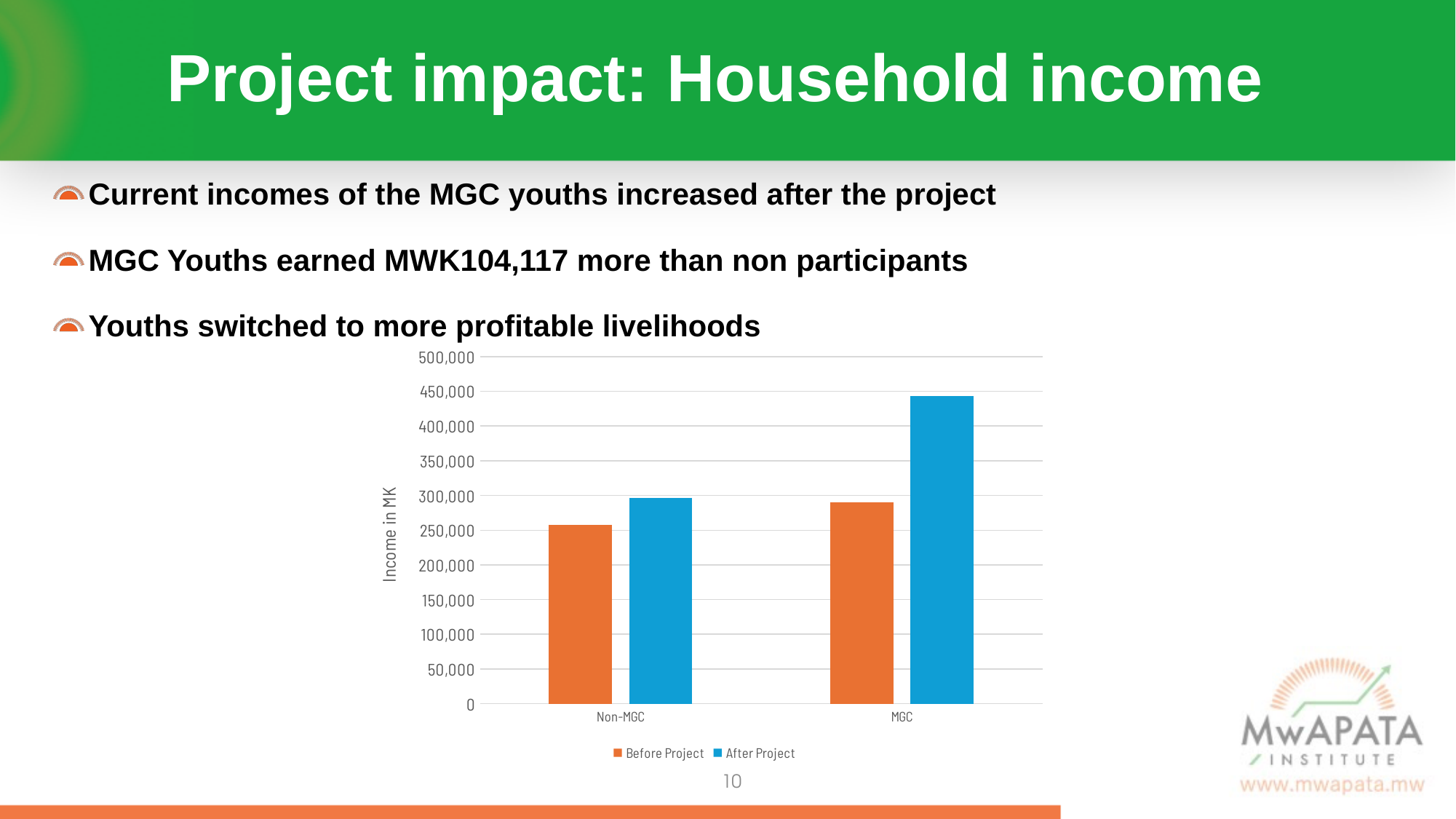

# Project impact: Household income
Current incomes of the MGC youths increased after the project
MGC Youths earned MWK104,117 more than non participants
Youths switched to more profitable livelihoods

### Chart

| Category | Before Project | After Project |
|---|---|---|
| Non-MGC | 257460.0 | 296014.0 |
| MGC | 289846.0 | 443244.0 |
10